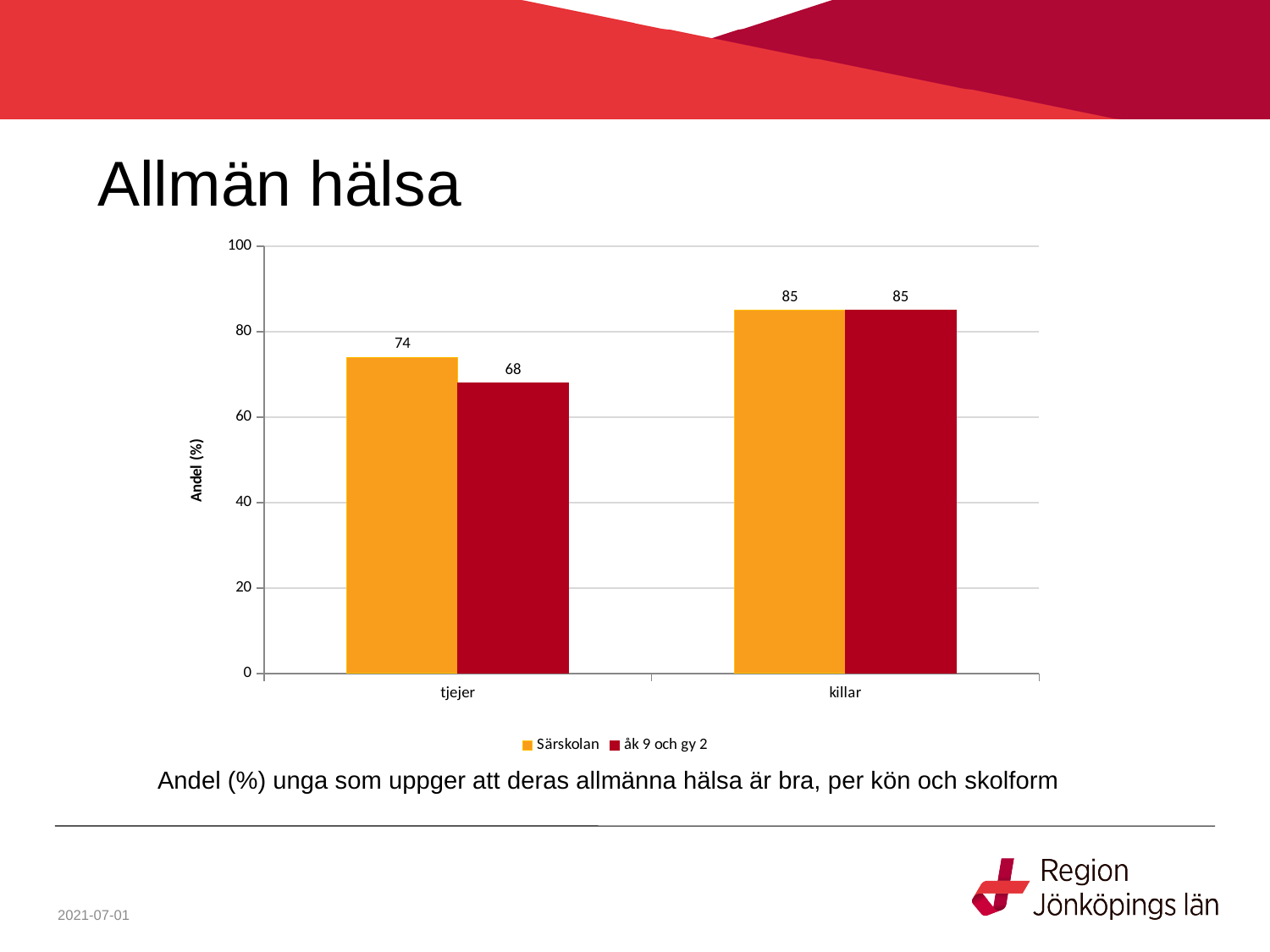

# Allmän hälsa

### Chart

| Category | Särskolan | åk 9 och gy 2 |
|---|---|---|
| tjejer | 74.0 | 68.0 |
| killar | 85.0 | 85.0 |
Andel (%) unga som uppger att deras allmänna hälsa är bra, per kön och skolform
2021-07-01